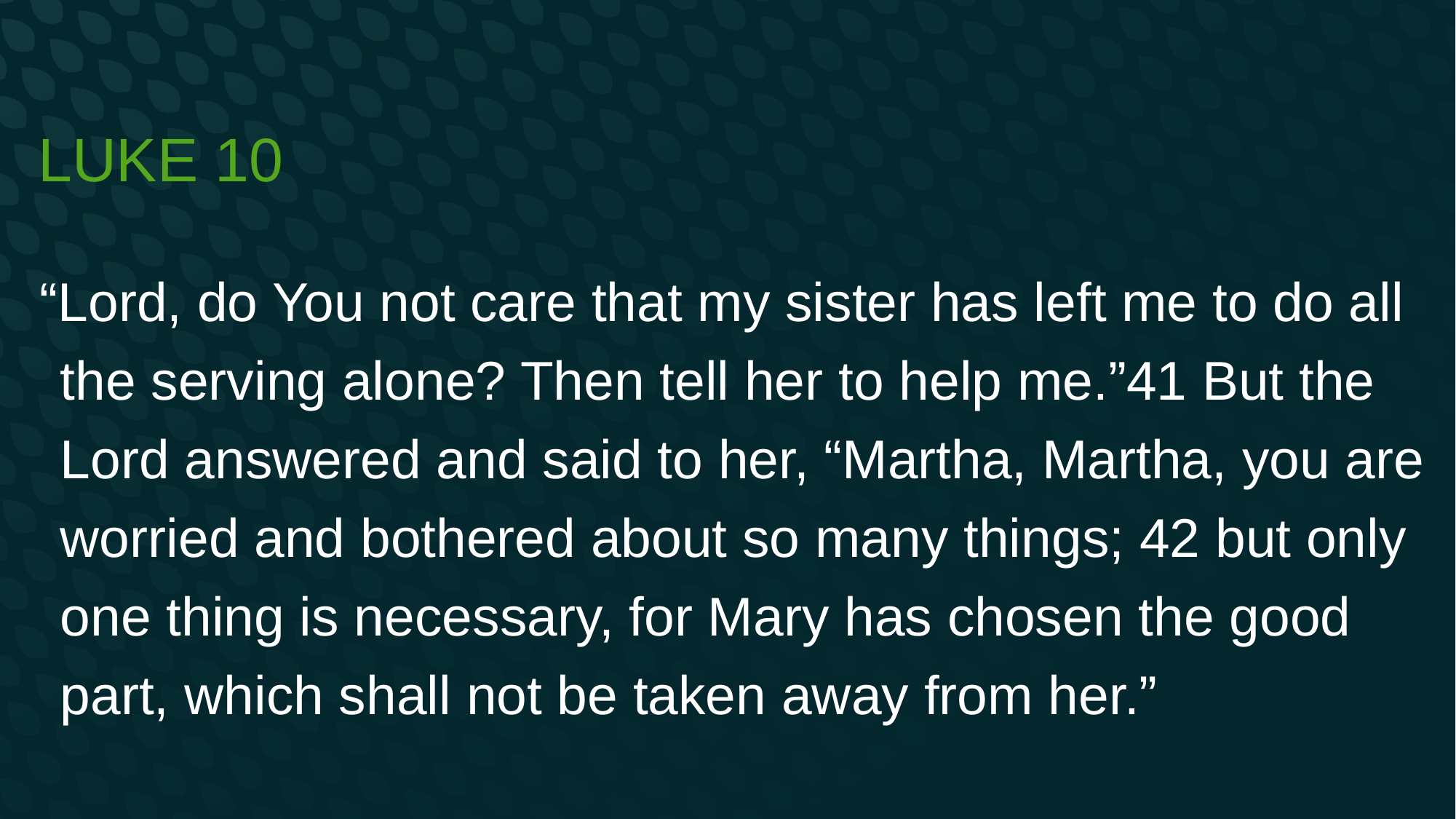

# Luke 10
“Lord, do You not care that my sister has left me to do all the serving alone? Then tell her to help me.”41 But the Lord answered and said to her, “Martha, Martha, you are worried and bothered about so many things; 42 but only one thing is necessary, for Mary has chosen the good part, which shall not be taken away from her.”